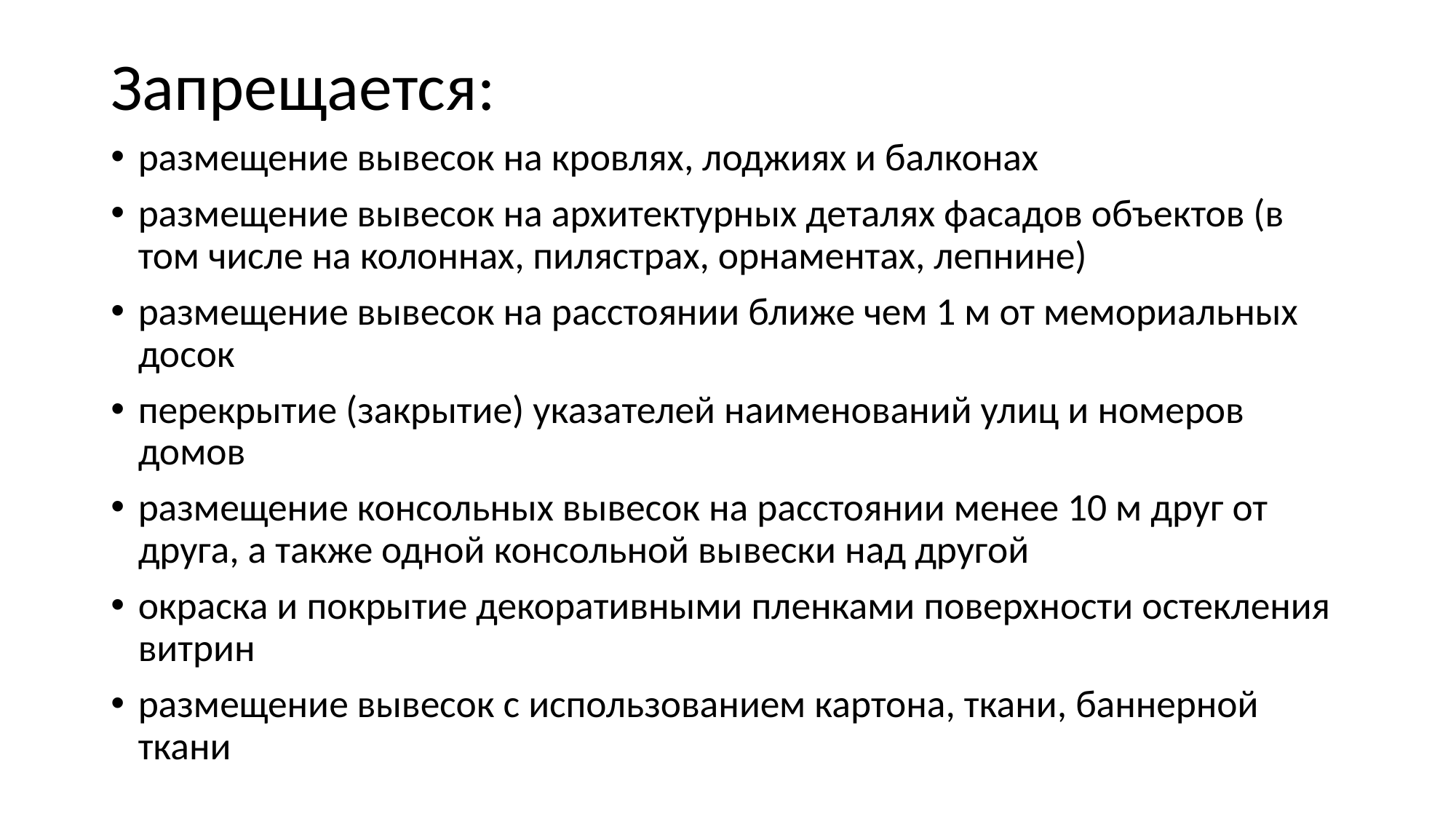

# Запрещается:
размещение вывесок на кровлях, лоджиях и балконах
размещение вывесок на архитектурных деталях фасадов объектов (в том числе на колоннах, пилястрах, орнаментах, лепнине)
размещение вывесок на расстоянии ближе чем 1 м от мемориальных досок
перекрытие (закрытие) указателей наименований улиц и номеров домов
размещение консольных вывесок на расстоянии менее 10 м друг от друга, а также одной консольной вывески над другой
окраска и покрытие декоративными пленками поверхности остекления витрин
размещение вывесок с использованием картона, ткани, баннерной ткани